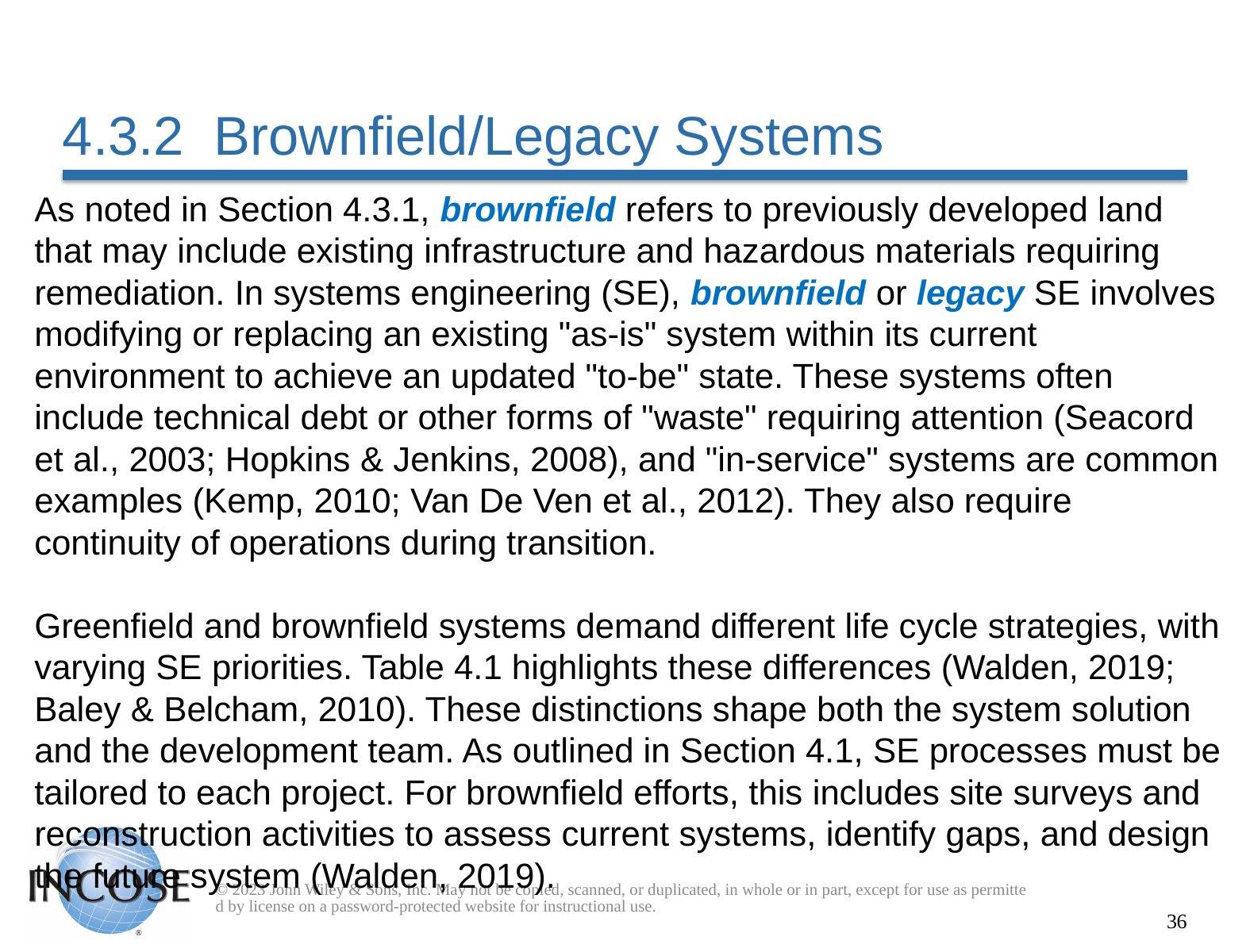

# 4.3.2  Brownfield/Legacy Systems
As noted in Section 4.3.1, brownfield refers to previously developed land that may include existing infrastructure and hazardous materials requiring remediation. In systems engineering (SE), brownfield or legacy SE involves modifying or replacing an existing "as-is" system within its current environment to achieve an updated "to-be" state. These systems often include technical debt or other forms of "waste" requiring attention (Seacord et al., 2003; Hopkins & Jenkins, 2008), and "in-service" systems are common examples (Kemp, 2010; Van De Ven et al., 2012). They also require continuity of operations during transition.

Greenfield and brownfield systems demand different life cycle strategies, with varying SE priorities. Table 4.1 highlights these differences (Walden, 2019; Baley & Belcham, 2010). These distinctions shape both the system solution and the development team. As outlined in Section 4.1, SE processes must be tailored to each project. For brownfield efforts, this includes site surveys and reconstruction activities to assess current systems, identify gaps, and design the future system (Walden, 2019).

© 2023 John Wiley & Sons, Inc. May not be copied, scanned, or duplicated, in whole or in part, except for use as permitted by license on a password-protected website for instructional use.
36